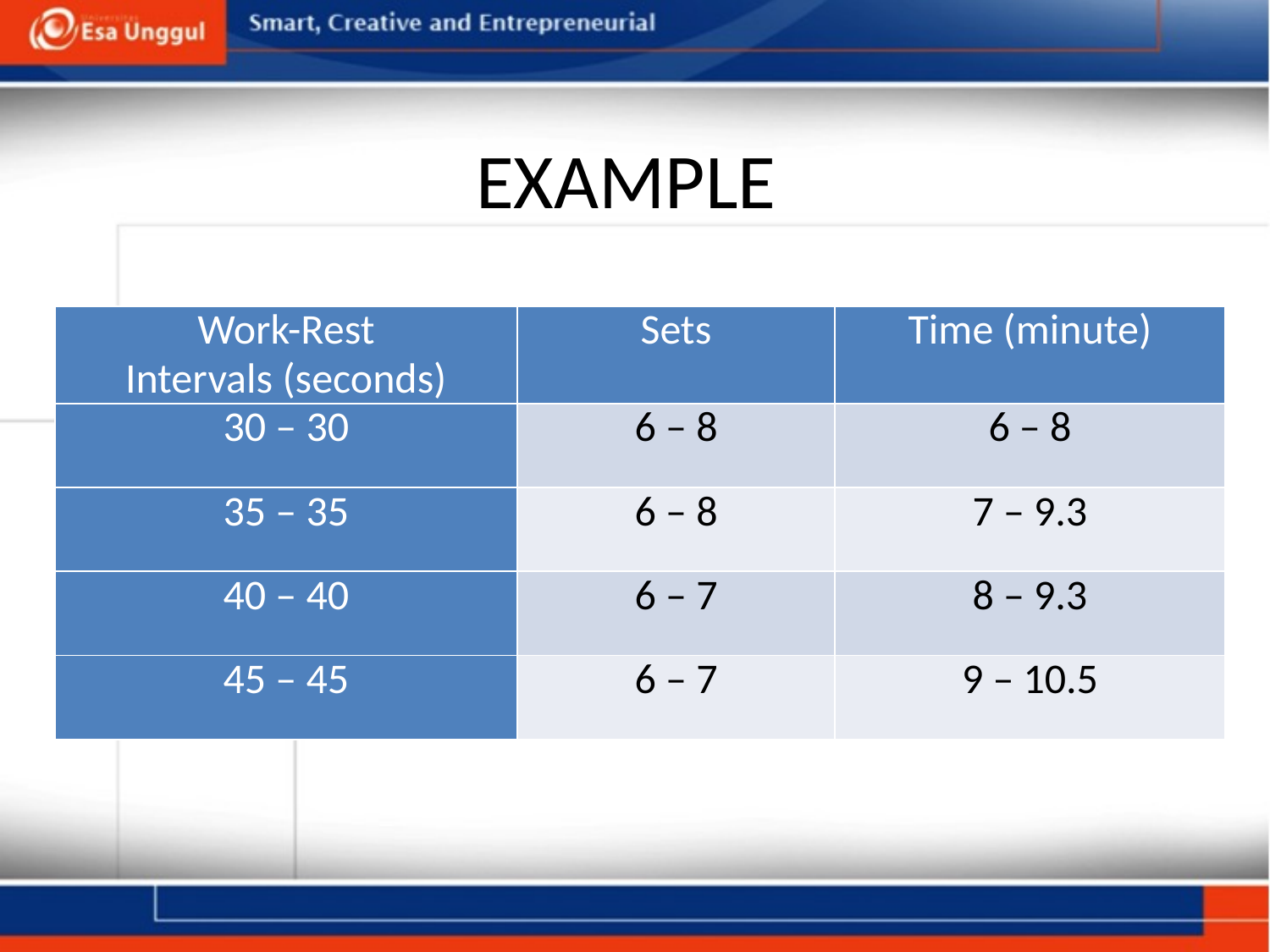

#
EXAMPLE
| Work-Rest Intervals (seconds) | Sets | Time (minute) |
| --- | --- | --- |
| 30 – 30 | 6 – 8 | 6 – 8 |
| 35 – 35 | 6 – 8 | 7 – 9.3 |
| 40 – 40 | 6 – 7 | 8 – 9.3 |
| 45 – 45 | 6 – 7 | 9 – 10.5 |